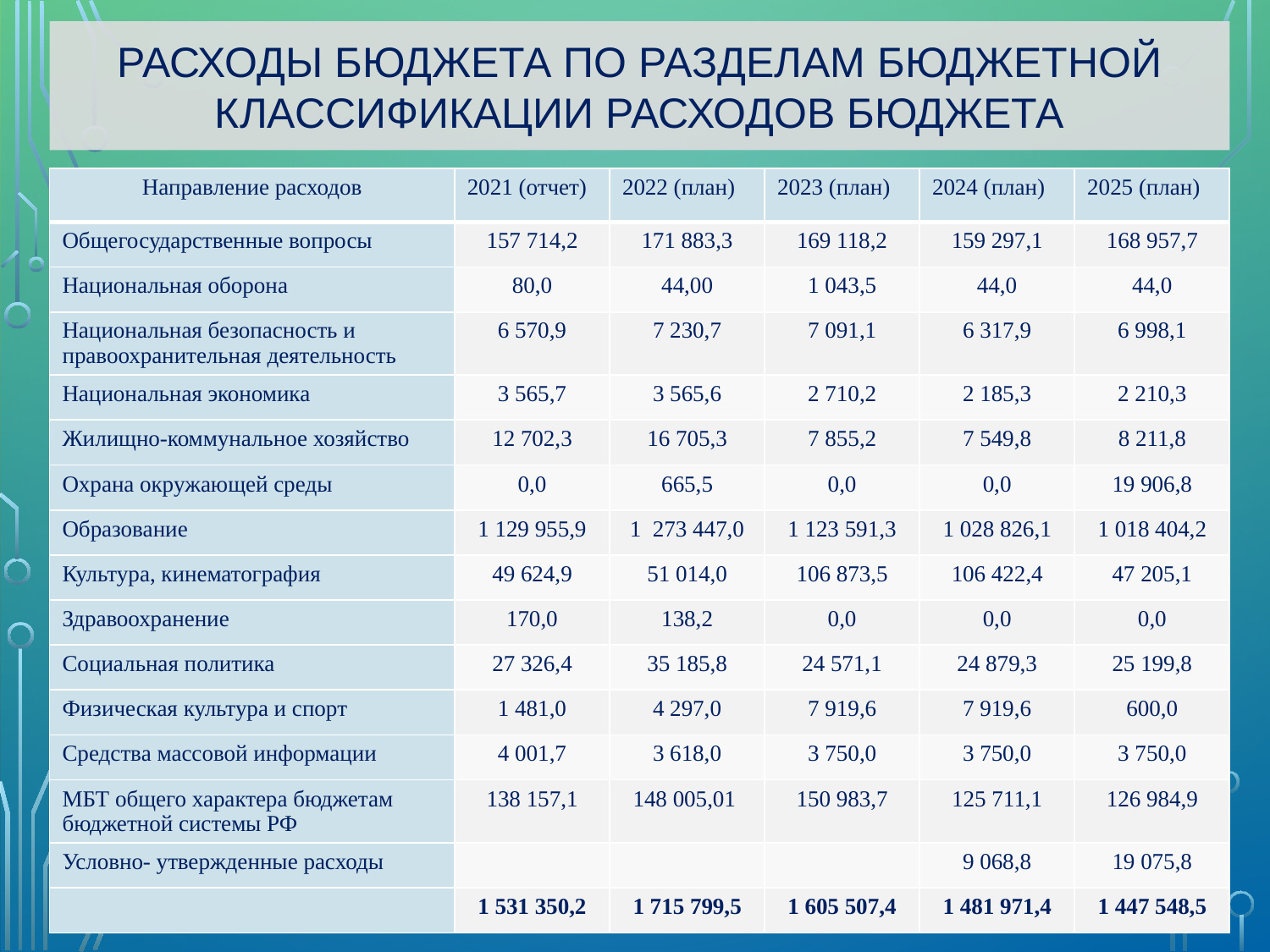

РАСХОДЫ БЮДЖЕТА ПО РАЗДЕЛАМ БЮДЖЕТНОЙ КЛАССИФИКАЦИИ РАСХОДОВ БЮДЖЕТА
| Направление расходов | 2021 (отчет) | 2022 (план) | 2023 (план) | 2024 (план) | 2025 (план) |
| --- | --- | --- | --- | --- | --- |
| Общегосударственные вопросы | 157 714,2 | 171 883,3 | 169 118,2 | 159 297,1 | 168 957,7 |
| Национальная оборона | 80,0 | 44,00 | 1 043,5 | 44,0 | 44,0 |
| Национальная безопасность и правоохранительная деятельность | 6 570,9 | 7 230,7 | 7 091,1 | 6 317,9 | 6 998,1 |
| Национальная экономика | 3 565,7 | 3 565,6 | 2 710,2 | 2 185,3 | 2 210,3 |
| Жилищно-коммунальное хозяйство | 12 702,3 | 16 705,3 | 7 855,2 | 7 549,8 | 8 211,8 |
| Охрана окружающей среды | 0,0 | 665,5 | 0,0 | 0,0 | 19 906,8 |
| Образование | 1 129 955,9 | 1 273 447,0 | 1 123 591,3 | 1 028 826,1 | 1 018 404,2 |
| Культура, кинематография | 49 624,9 | 51 014,0 | 106 873,5 | 106 422,4 | 47 205,1 |
| Здравоохранение | 170,0 | 138,2 | 0,0 | 0,0 | 0,0 |
| Социальная политика | 27 326,4 | 35 185,8 | 24 571,1 | 24 879,3 | 25 199,8 |
| Физическая культура и спорт | 1 481,0 | 4 297,0 | 7 919,6 | 7 919,6 | 600,0 |
| Средства массовой информации | 4 001,7 | 3 618,0 | 3 750,0 | 3 750,0 | 3 750,0 |
| МБТ общего характера бюджетам бюджетной системы РФ | 138 157,1 | 148 005,01 | 150 983,7 | 125 711,1 | 126 984,9 |
| Условно- утвержденные расходы |  |  |  | 9 068,8 | 19 075,8 |
|  | 1 531 350,2 | 1 715 799,5 | 1 605 507,4 | 1 481 971,4 | 1 447 548,5 |